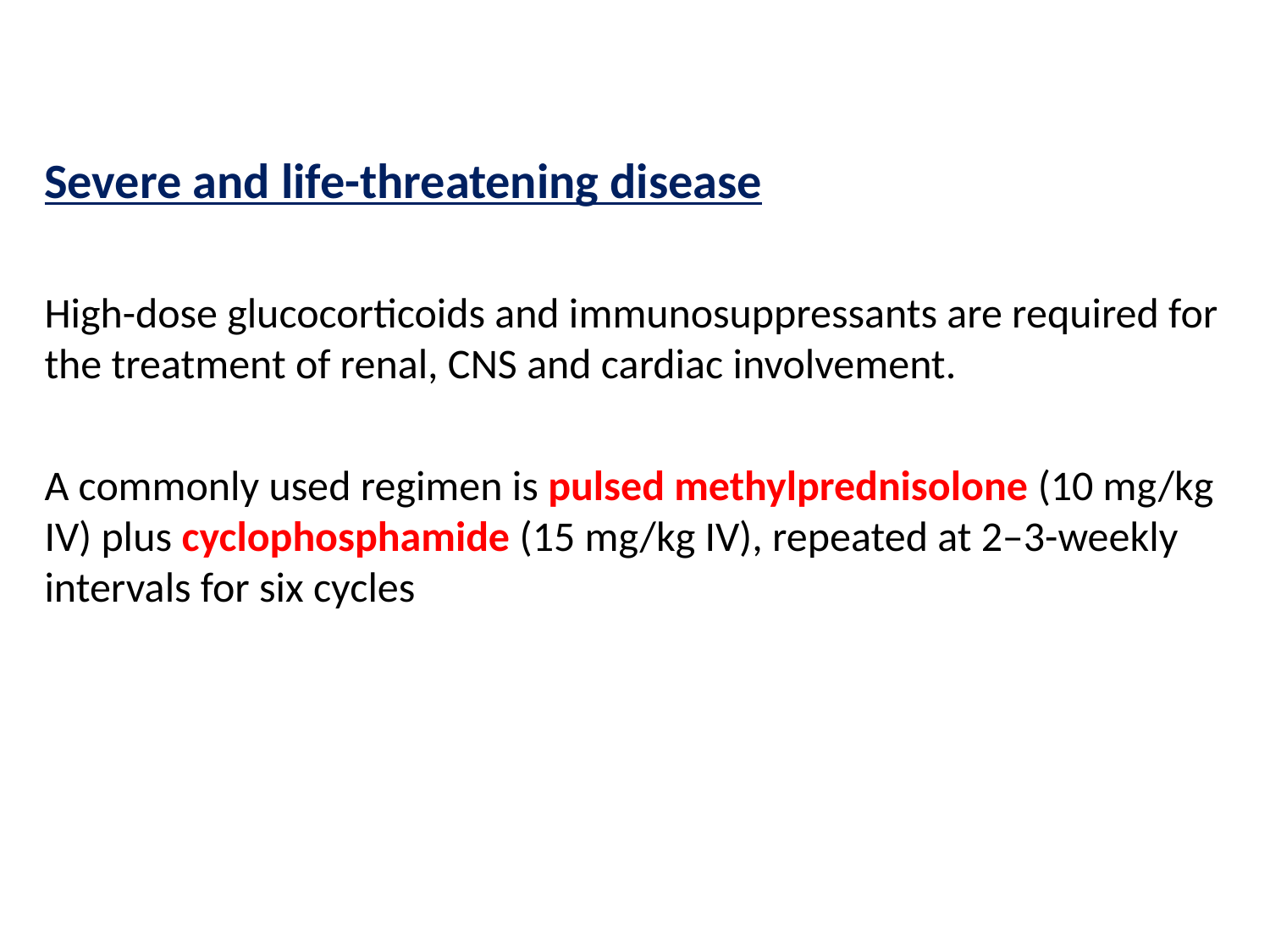

Severe and life-threatening disease

High-dose glucocorticoids and immunosuppressants are required for the treatment of renal, CNS and cardiac involvement.

A commonly used regimen is pulsed methylprednisolone (10 mg/kg IV) plus cyclophosphamide (15 mg/kg IV), repeated at 2–3-weekly intervals for six cycles